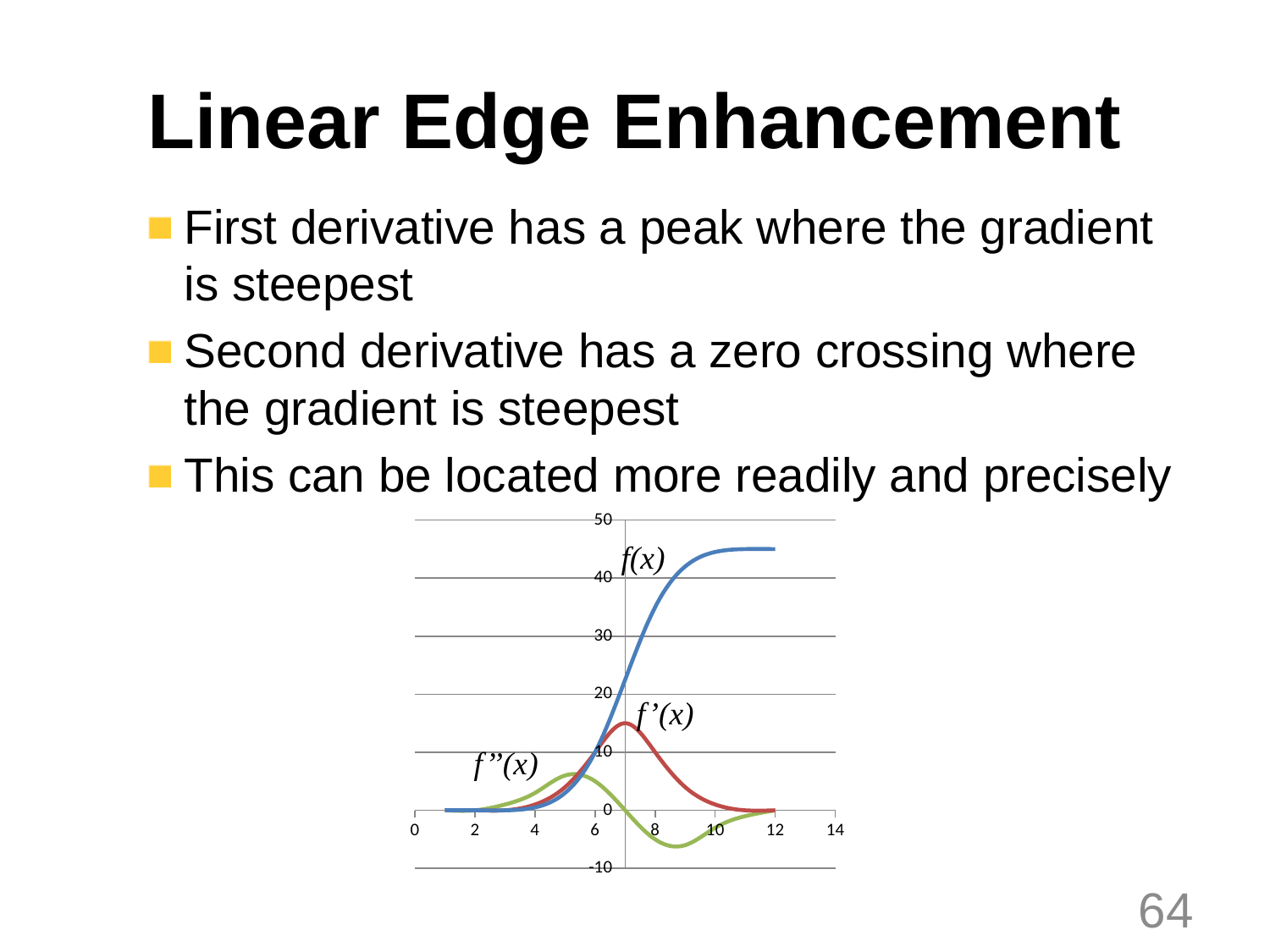

# Linear Edge Enhancement
First derivative has a peak where the gradient is steepest
Second derivative has a zero crossing where the gradient is steepest
This can be located more readily and precisely

### Chart

| Category |  |  |  |
|---|---|---|---|
f(x)
f’(x)
f’’(x)
64